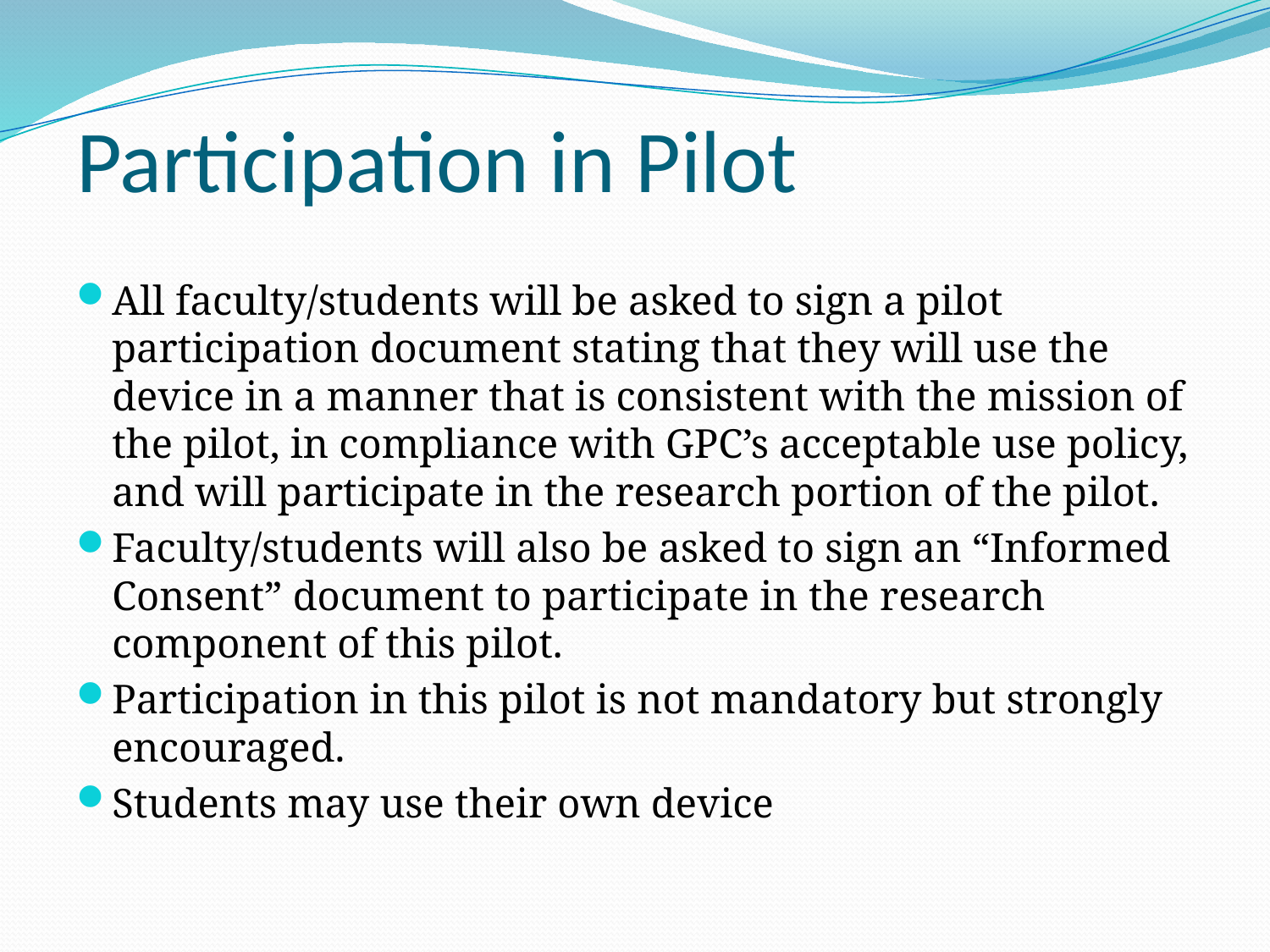

# Participation in Pilot
All faculty/students will be asked to sign a pilot participation document stating that they will use the device in a manner that is consistent with the mission of the pilot, in compliance with GPC’s acceptable use policy, and will participate in the research portion of the pilot.
Faculty/students will also be asked to sign an “Informed Consent” document to participate in the research component of this pilot.
Participation in this pilot is not mandatory but strongly encouraged.
Students may use their own device